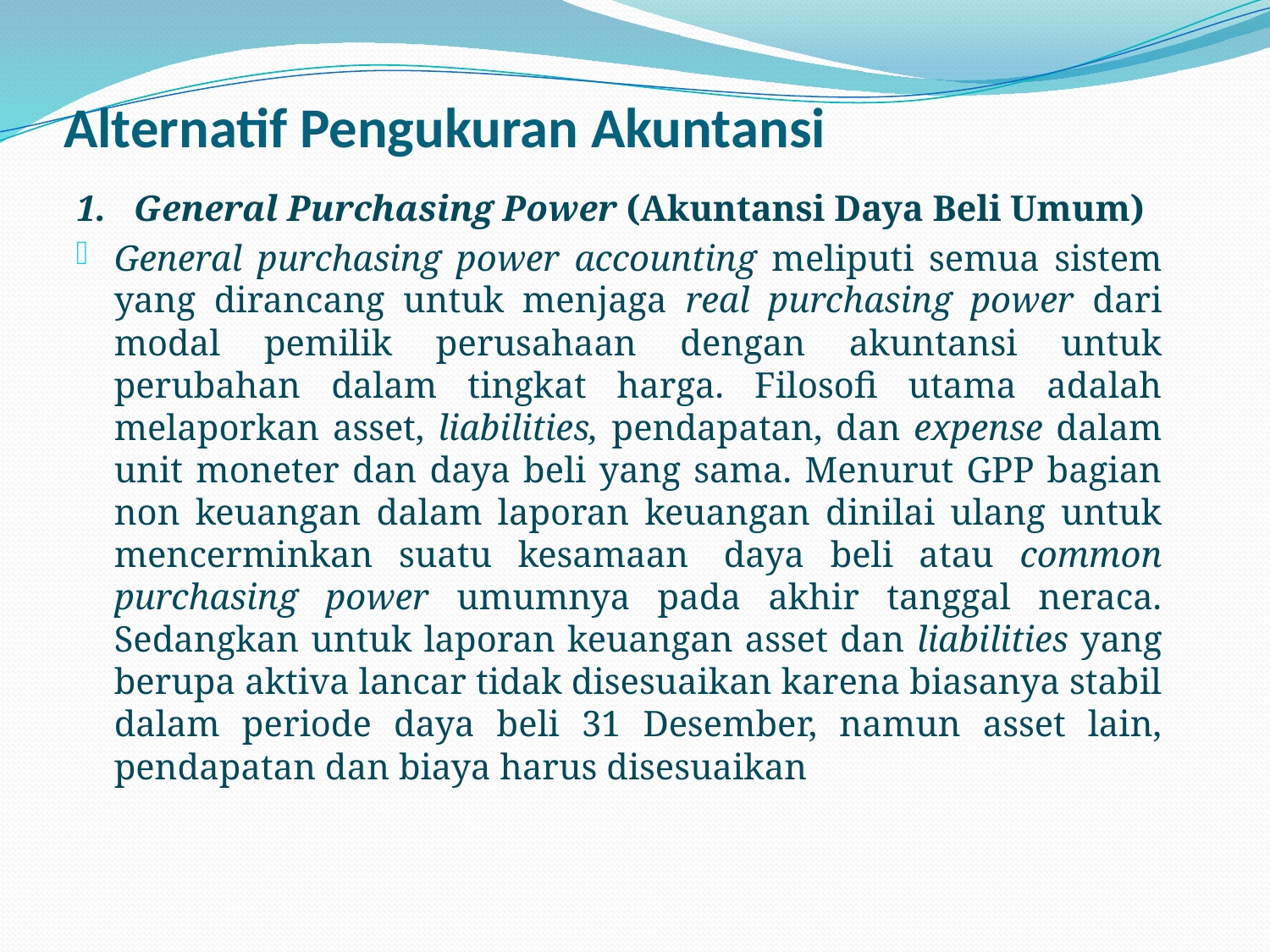

# Alternatif Pengukuran Akuntansi
1.   General Purchasing Power (Akuntansi Daya Beli Umum)
General purchasing power accounting meliputi semua sistem yang dirancang untuk menjaga real purchasing power dari modal pemilik perusahaan dengan akuntansi untuk perubahan dalam tingkat harga. Filosofi utama adalah melaporkan asset, liabilities, pendapatan, dan expense dalam unit moneter dan daya beli yang sama. Menurut GPP bagian non keuangan dalam laporan keuangan dinilai ulang untuk mencerminkan suatu kesamaan  daya beli atau common purchasing power umumnya pada akhir tanggal neraca. Sedangkan untuk laporan keuangan asset dan liabilities yang berupa aktiva lancar tidak disesuaikan karena biasanya stabil dalam periode daya beli 31 Desember, namun asset lain, pendapatan dan biaya harus disesuaikan